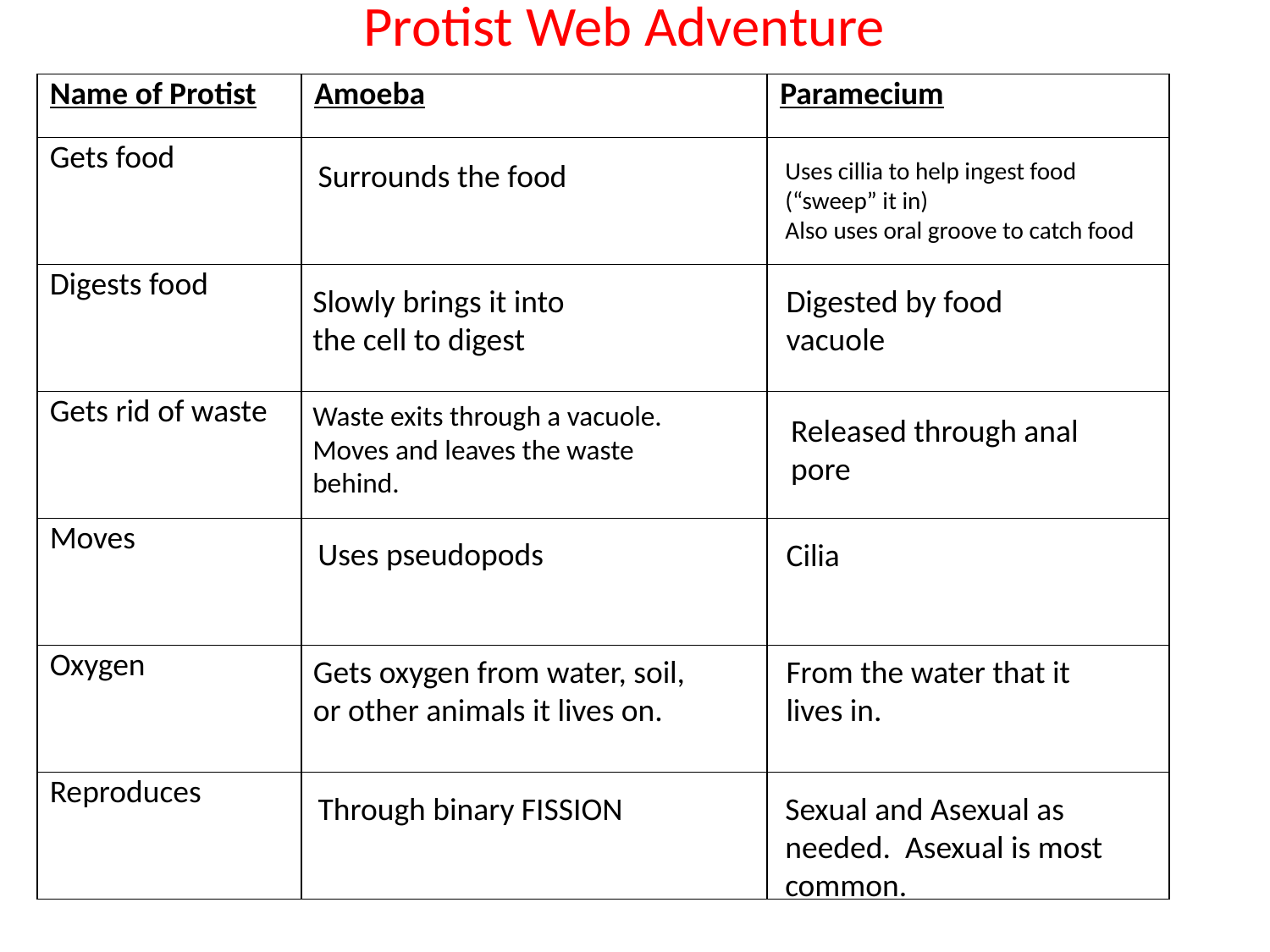

# Protist Web Adventure
| Name of Protist | Amoeba | Paramecium |
| --- | --- | --- |
| Gets food |  |  |
| Digests food |  |  |
| Gets rid of waste |  |  |
| Moves |  |  |
| Oxygen |  |  |
| Reproduces |  |  |
Surrounds the food
Uses cillia to help ingest food (“sweep” it in)
Also uses oral groove to catch food
Slowly brings it into the cell to digest
Digested by food vacuole
Waste exits through a vacuole.
Moves and leaves the waste behind.
Released through anal pore
Uses pseudopods
Cilia
Gets oxygen from water, soil, or other animals it lives on.
From the water that it lives in.
Through binary FISSION
Sexual and Asexual as needed.  Asexual is most common.